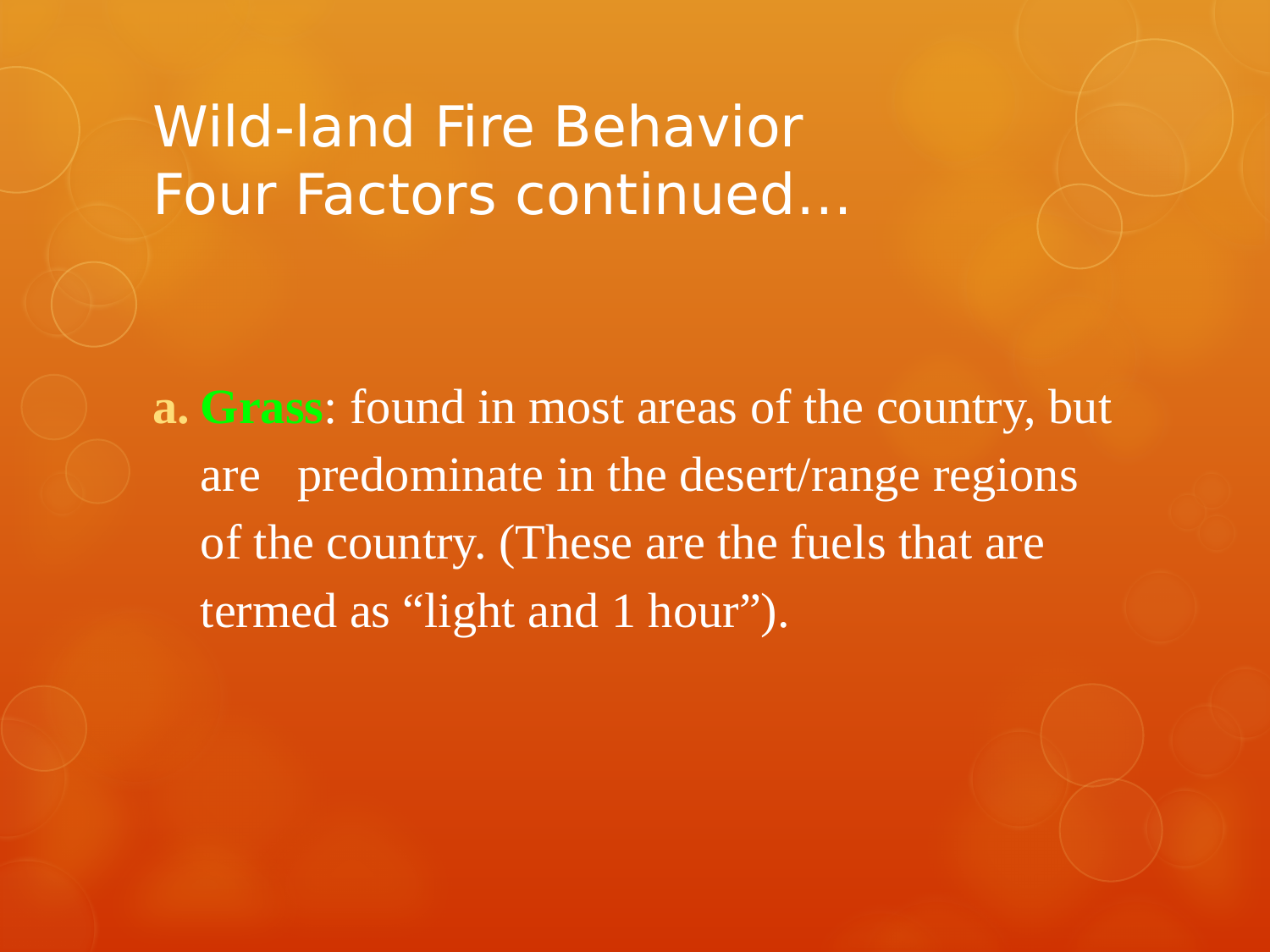

# Wild-land Fire Behavior Four Factors continued…
Grass: found in most areas of the country, but are   predominate in the desert/range regions of the country. (These are the fuels that are termed as “light and 1 hour”).